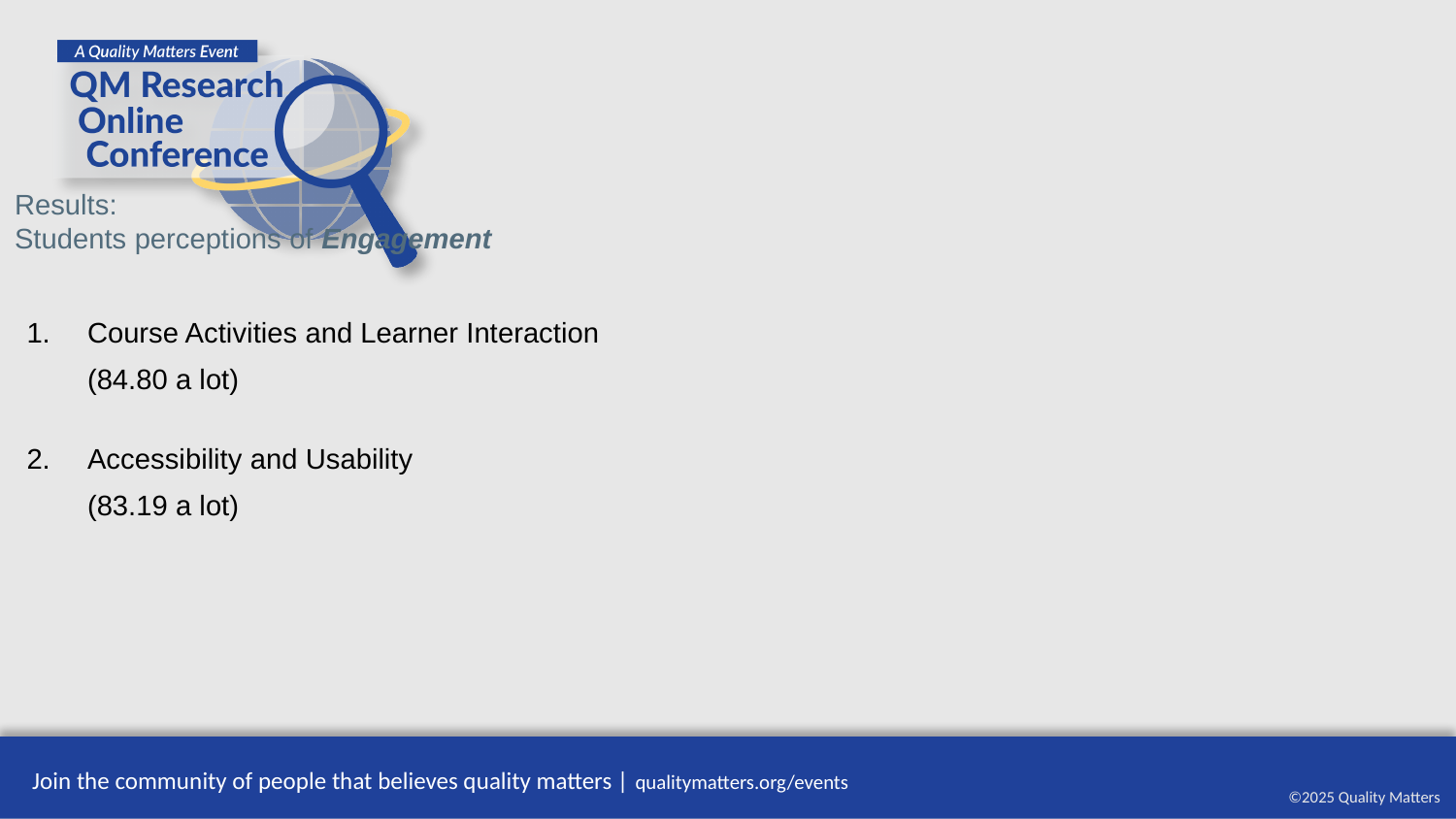

Results:
Students perceptions of Engagement
Course Activities and Learner Interaction
(84.80 a lot)
Accessibility and Usability
(83.19 a lot)